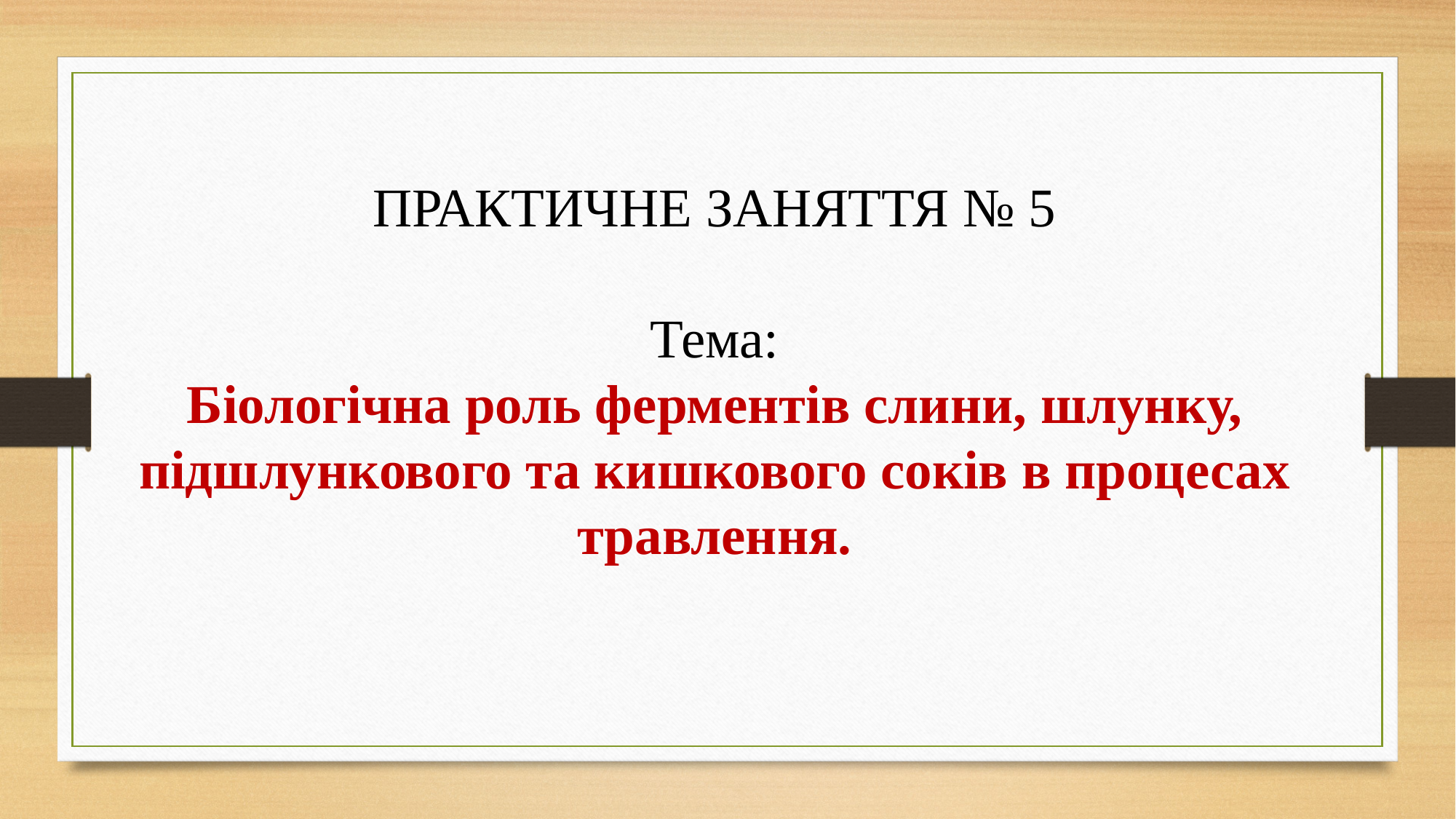

ПРАКТИЧНЕ ЗАНЯТТЯ № 5

Тема:
Біологічна роль ферментів слини, шлунку, підшлункового та кишкового соків в процесах травлення.